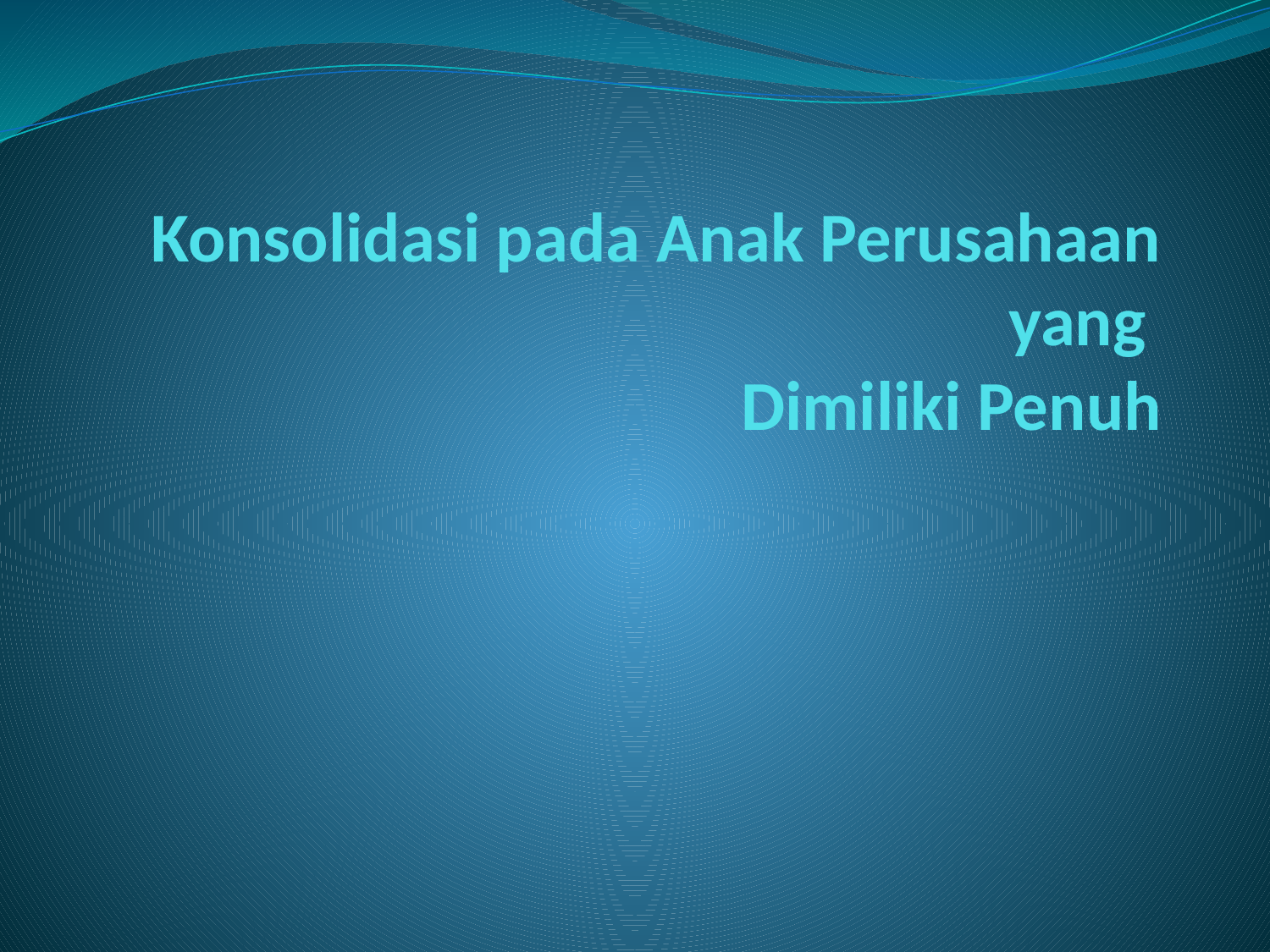

# Konsolidasi pada Anak Perusahaan yang Dimiliki Penuh